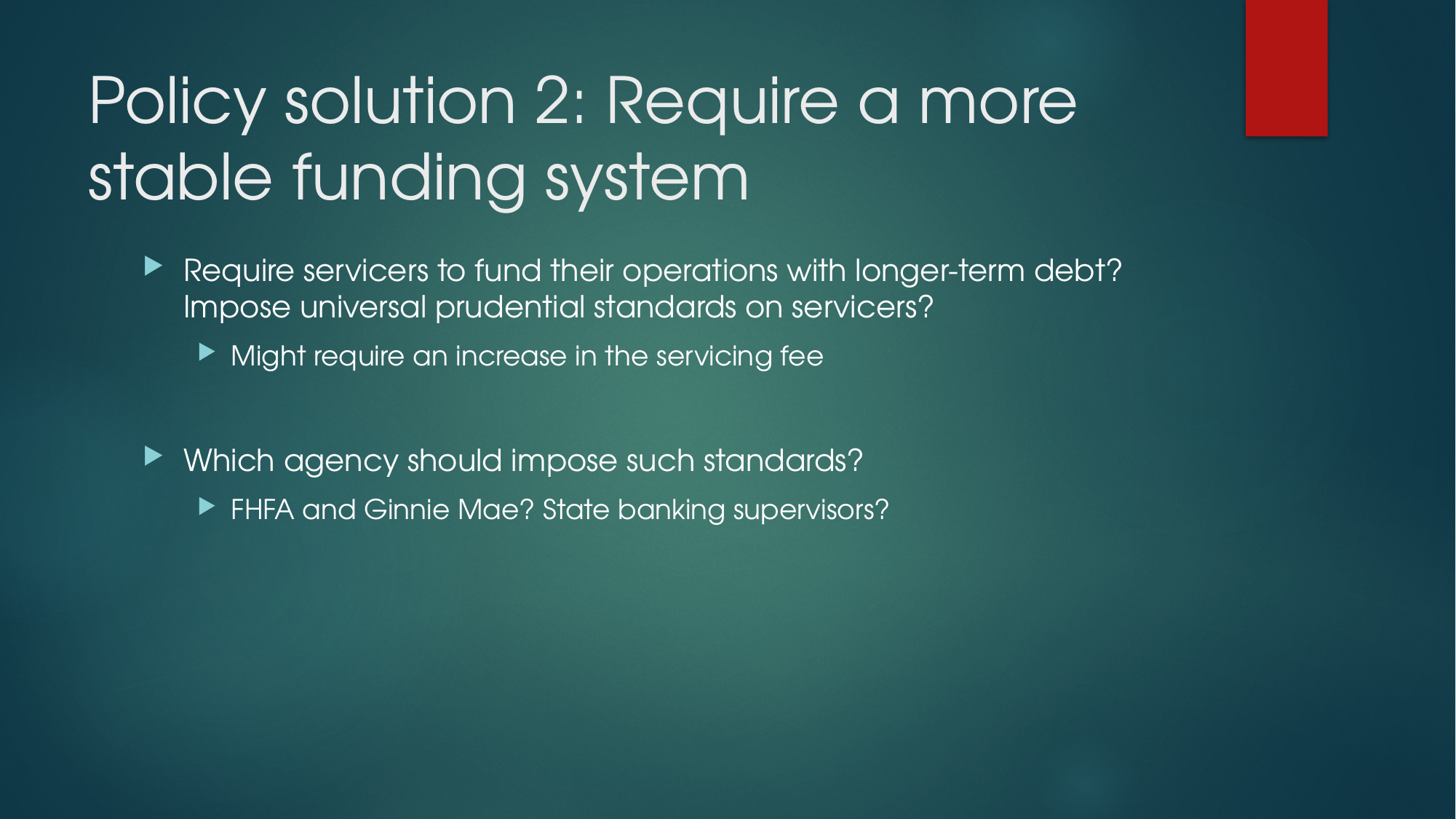

# Policy solution 2: Require a more stable funding system
Require servicers to fund their operations with longer-term debt? Impose universal prudential standards on servicers?
Might require an increase in the servicing fee

Which agency should impose such standards?
FHFA and Ginnie Mae? State banking supervisors?